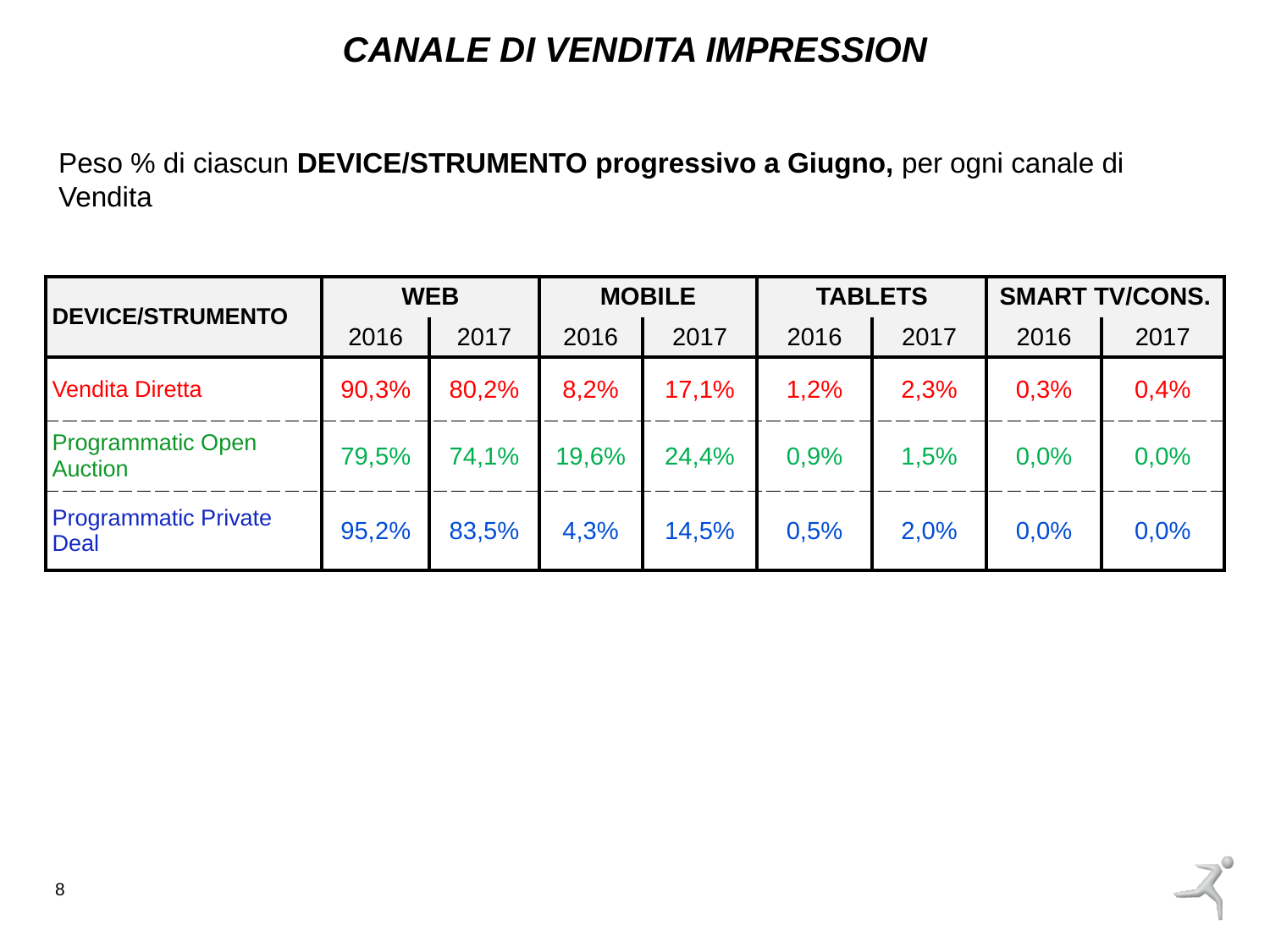

CANALE DI VENDITA IMPRESSION

Peso % di ciascun DEVICE/STRUMENTO progressivo a Giugno, per ogni canale di Vendita

| DEVICE/STRUMENTO | WEB |  | MOBILE |  | TABLETS |  | SMART TV/CONS. |  |
| --- | --- | --- | --- | --- | --- | --- | --- | --- |
|  | 2016 | 2017 | 2016 | 2017 | 2016 | 2017 | 2016 | 2017 |
| Vendita Diretta | 90,3% | 80,2% | 8,2% | 17,1% | 1,2% | 2,3% | 0,3% | 0,4% |
| Programmatic Open Auction | 79,5% | 74,1% | 19,6% | 24,4% | 0,9% | 1,5% | 0,0% | 0,0% |
| Programmatic Private Deal | 95,2% | 83,5% | 4,3% | 14,5% | 0,5% | 2,0% | 0,0% | 0,0% |